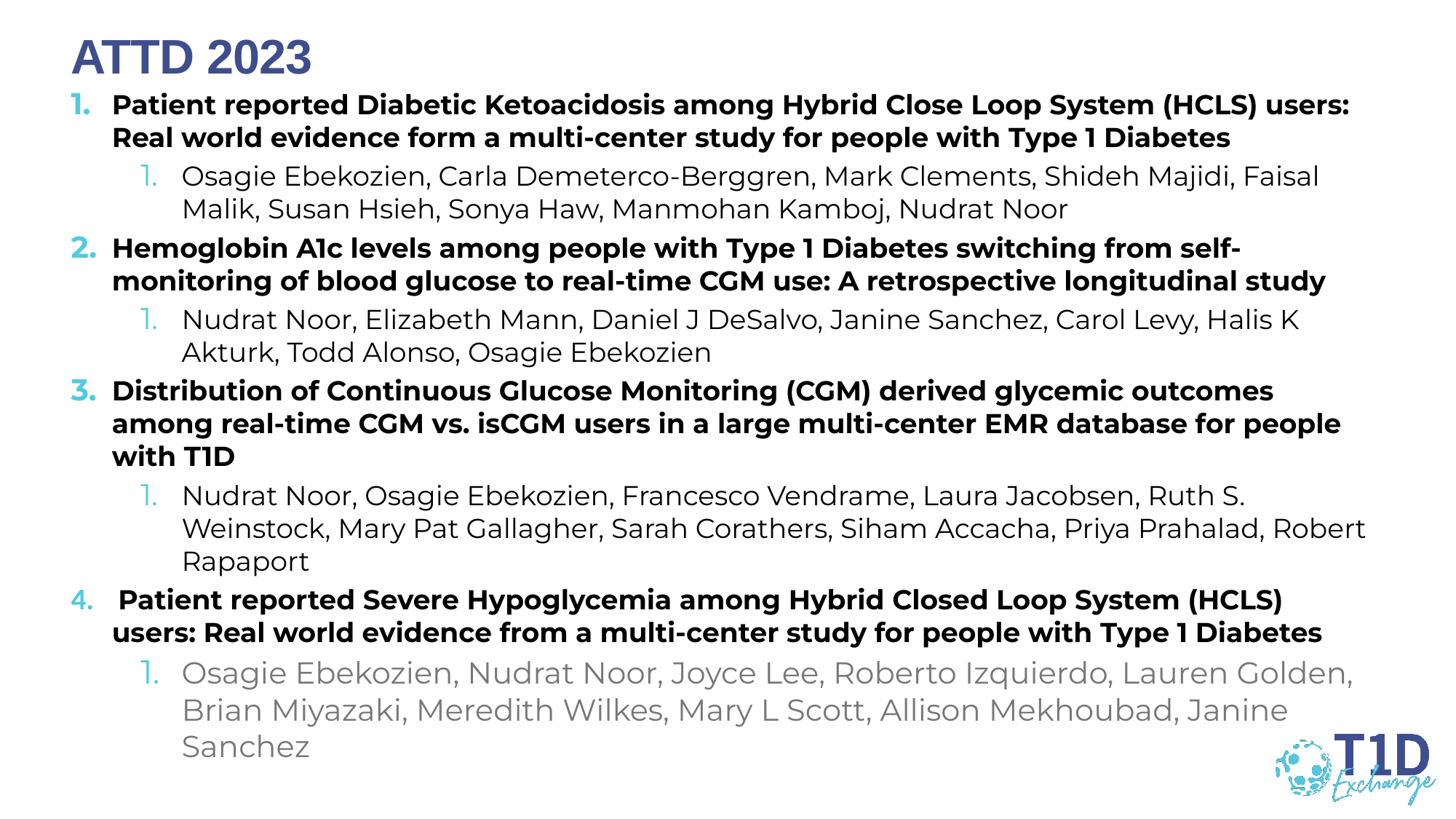

# ATTD 2023
Patient reported Diabetic Ketoacidosis among Hybrid Close Loop System (HCLS) users: Real world evidence form a multi-center study for people with Type 1 Diabetes
Osagie Ebekozien, Carla Demeterco-Berggren, Mark Clements, Shideh Majidi, Faisal Malik, Susan Hsieh, Sonya Haw, Manmohan Kamboj, Nudrat Noor
Hemoglobin A1c levels among people with Type 1 Diabetes switching from self-monitoring of blood glucose to real-time CGM use: A retrospective longitudinal study
Nudrat Noor, Elizabeth Mann, Daniel J DeSalvo, Janine Sanchez, Carol Levy, Halis K Akturk, Todd Alonso, Osagie Ebekozien
Distribution of Continuous Glucose Monitoring (CGM) derived glycemic outcomes among real-time CGM vs. isCGM users in a large multi-center EMR database for people with T1D
Nudrat Noor, Osagie Ebekozien, Francesco Vendrame, Laura Jacobsen, Ruth S. Weinstock, Mary Pat Gallagher, Sarah Corathers, Siham Accacha, Priya Prahalad, Robert Rapaport
 Patient reported Severe Hypoglycemia among Hybrid Closed Loop System (HCLS) users: Real world evidence from a multi-center study for people with Type 1 Diabetes
Osagie Ebekozien, Nudrat Noor, Joyce Lee, Roberto Izquierdo, Lauren Golden, Brian Miyazaki, Meredith Wilkes, Mary L Scott, Allison Mekhoubad, Janine Sanchez